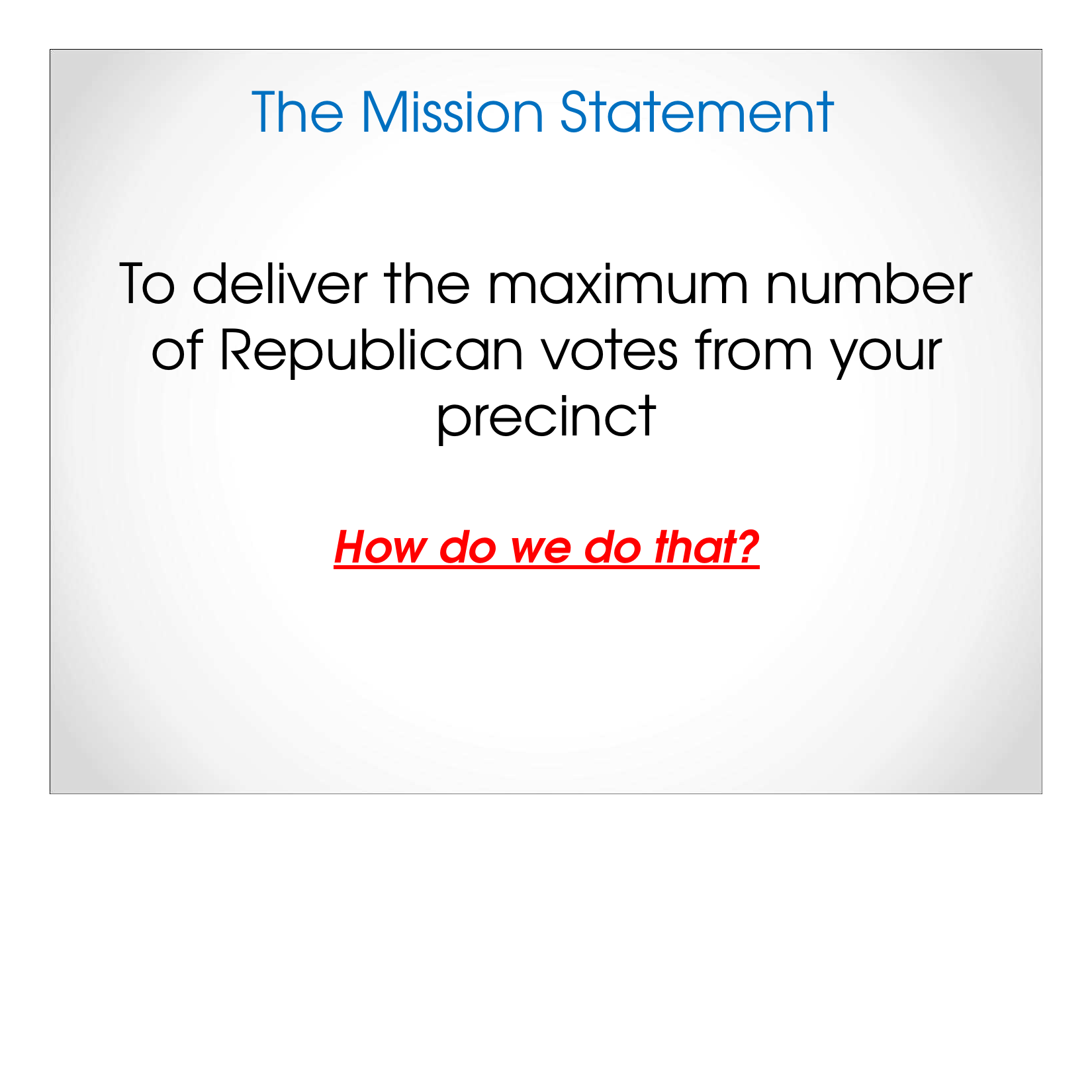

# The Mission Statement
To deliver the maximum number of Republican votes from your precinct

How do we do that?